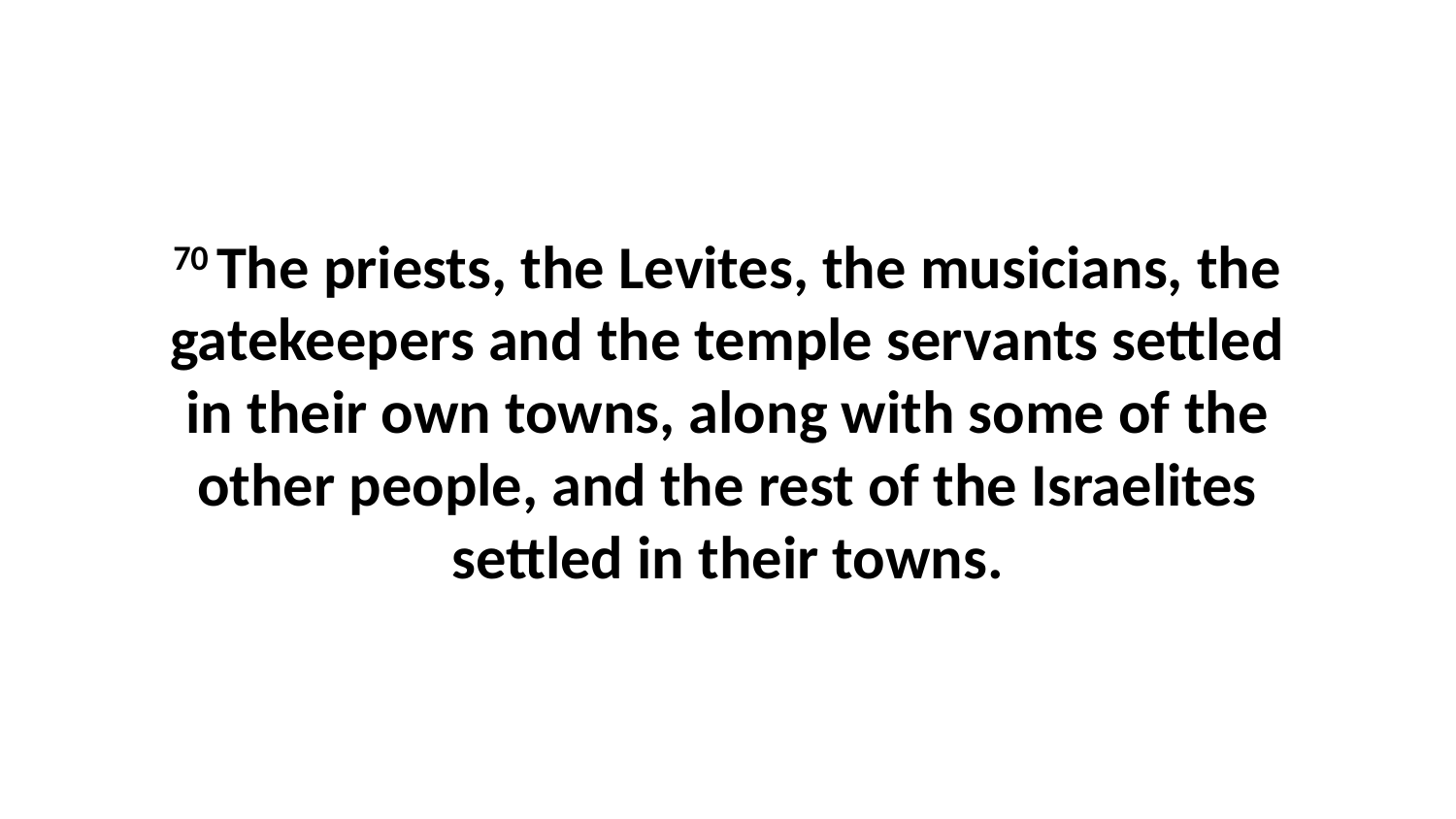

70 The priests, the Levites, the musicians, the gatekeepers and the temple servants settled in their own towns, along with some of the other people, and the rest of the Israelites settled in their towns.